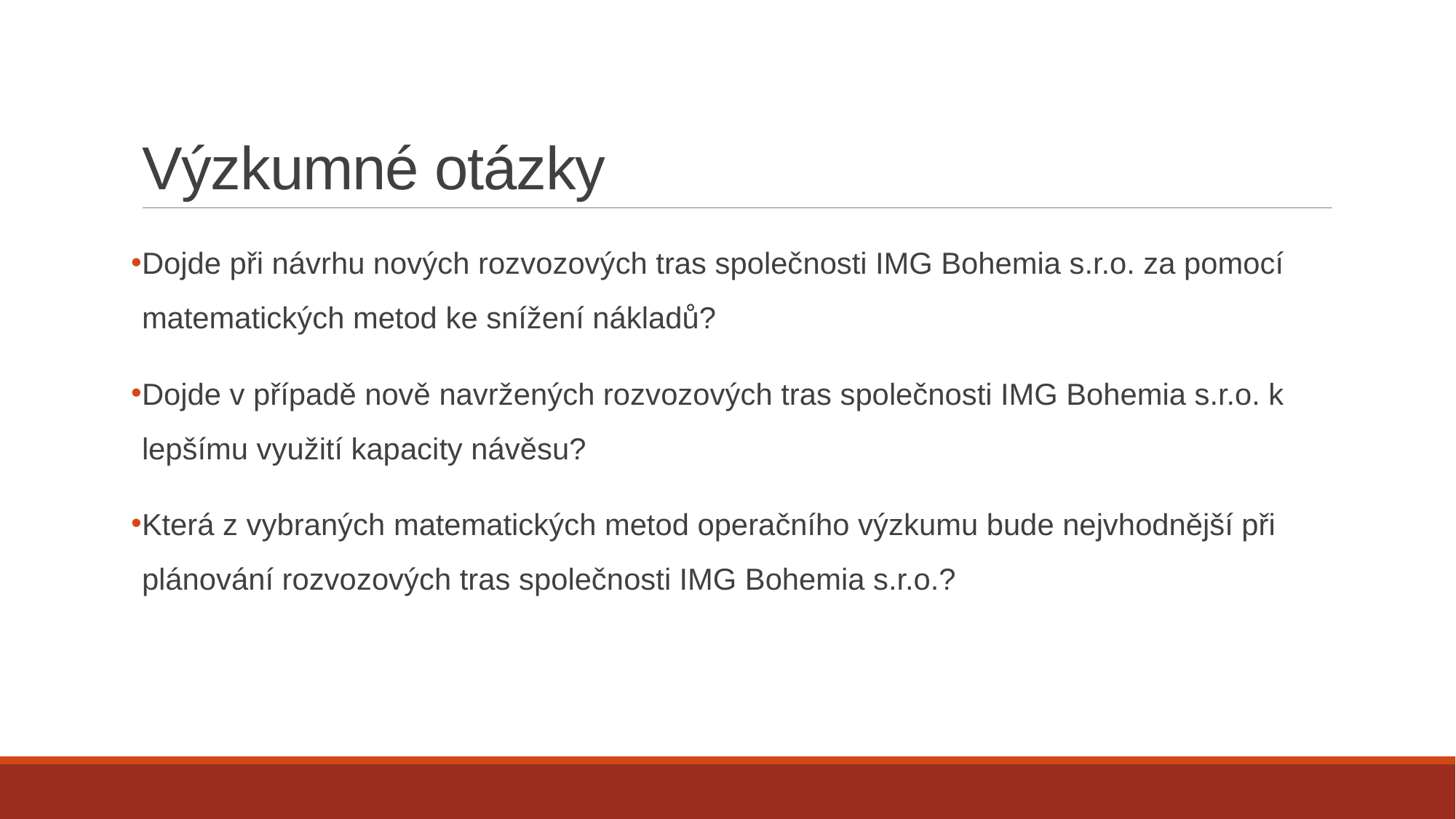

# Výzkumné otázky
Dojde při návrhu nových rozvozových tras společnosti IMG Bohemia s.r.o. za pomocí matematických metod ke snížení nákladů?
Dojde v případě nově navržených rozvozových tras společnosti IMG Bohemia s.r.o. k lepšímu využití kapacity návěsu?
Která z vybraných matematických metod operačního výzkumu bude nejvhodnější při plánování rozvozových tras společnosti IMG Bohemia s.r.o.?